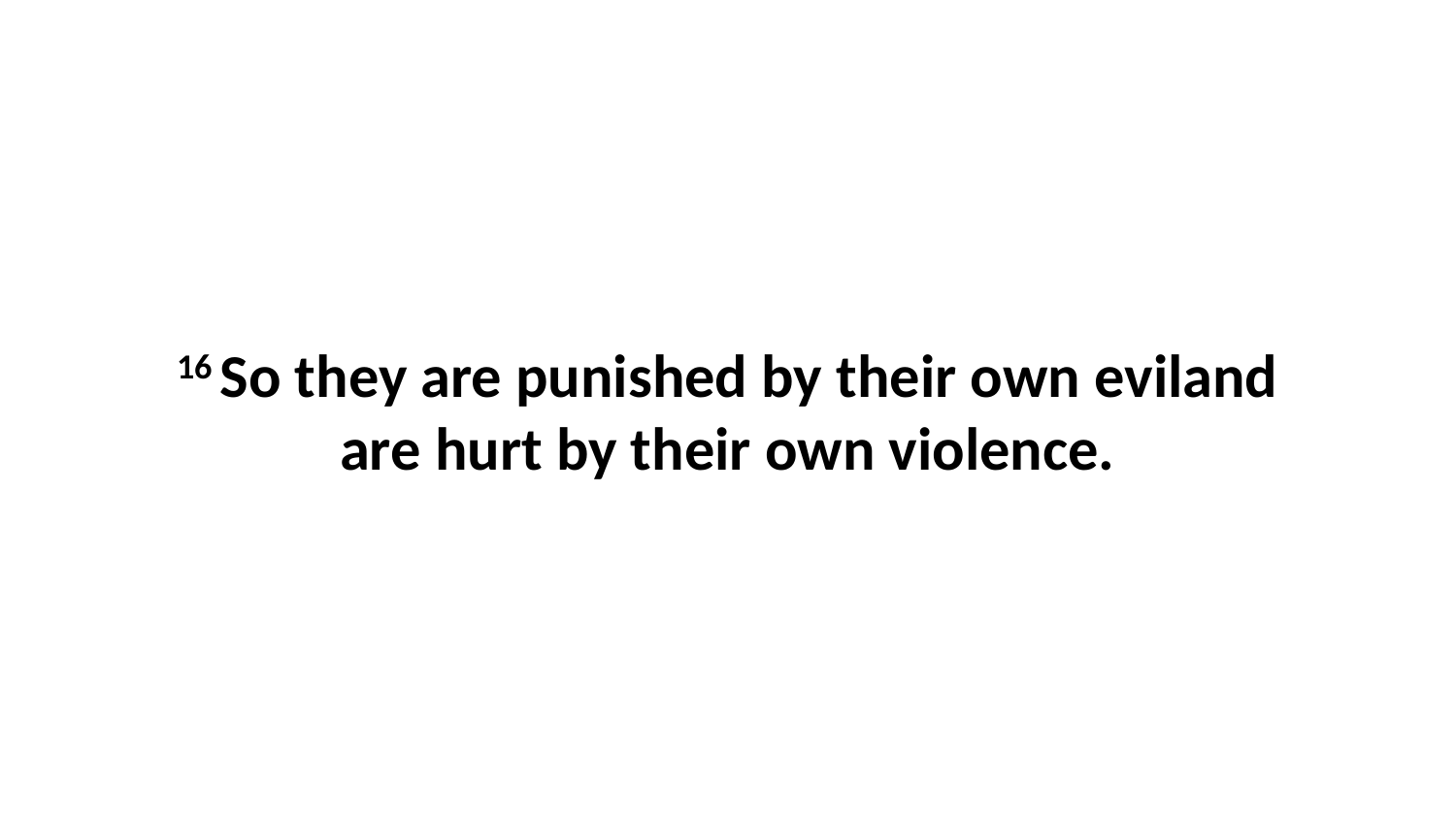

16 So they are punished by their own eviland are hurt by their own violence.